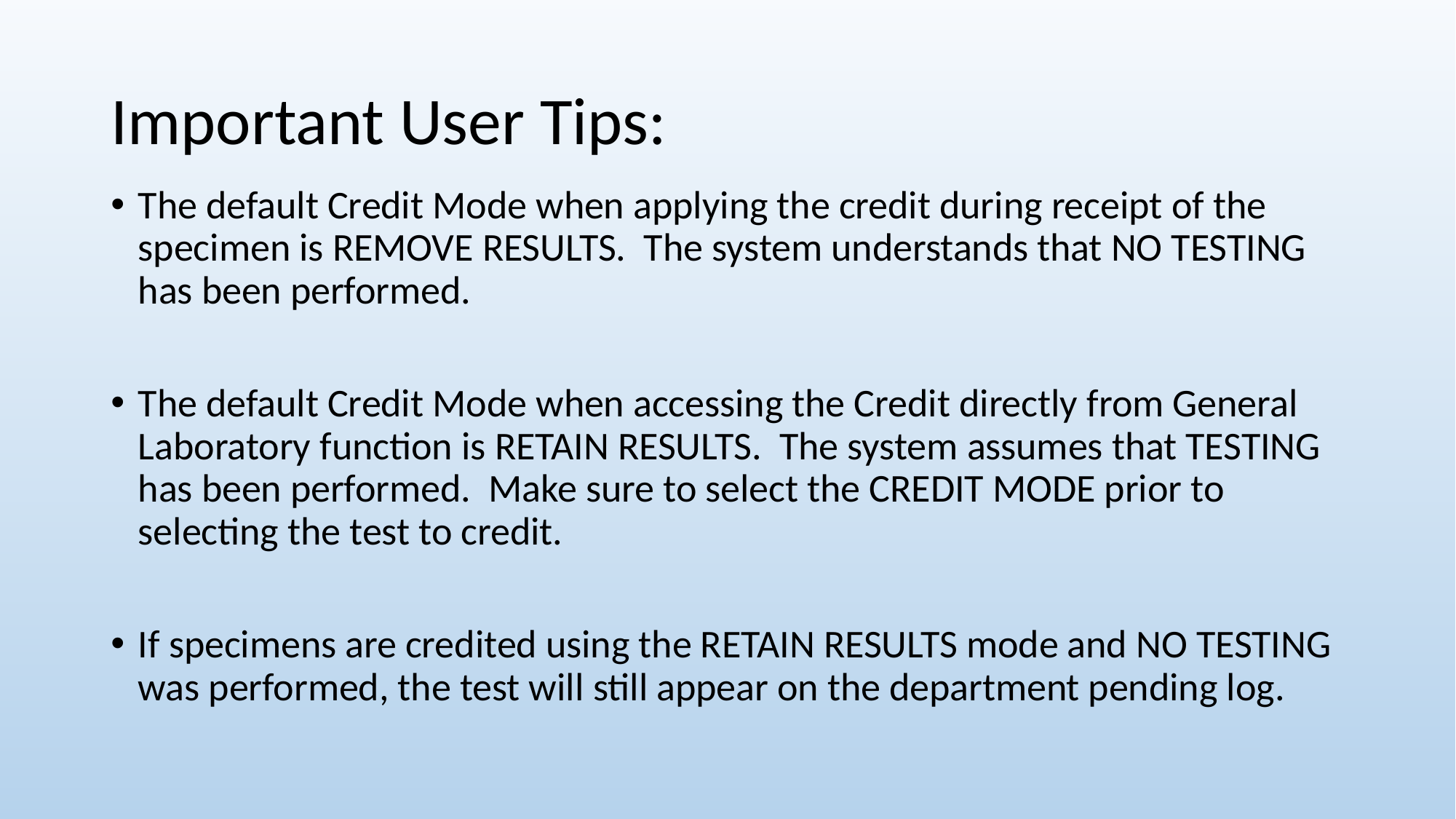

# Important User Tips:
The default Credit Mode when applying the credit during receipt of the specimen is REMOVE RESULTS.  The system understands that NO TESTING has been performed.

The default Credit Mode when accessing the Credit directly from General Laboratory function is RETAIN RESULTS.  The system assumes that TESTING has been performed.  Make sure to select the CREDIT MODE prior to selecting the test to credit.

If specimens are credited using the RETAIN RESULTS mode and NO TESTING was performed, the test will still appear on the department pending log.